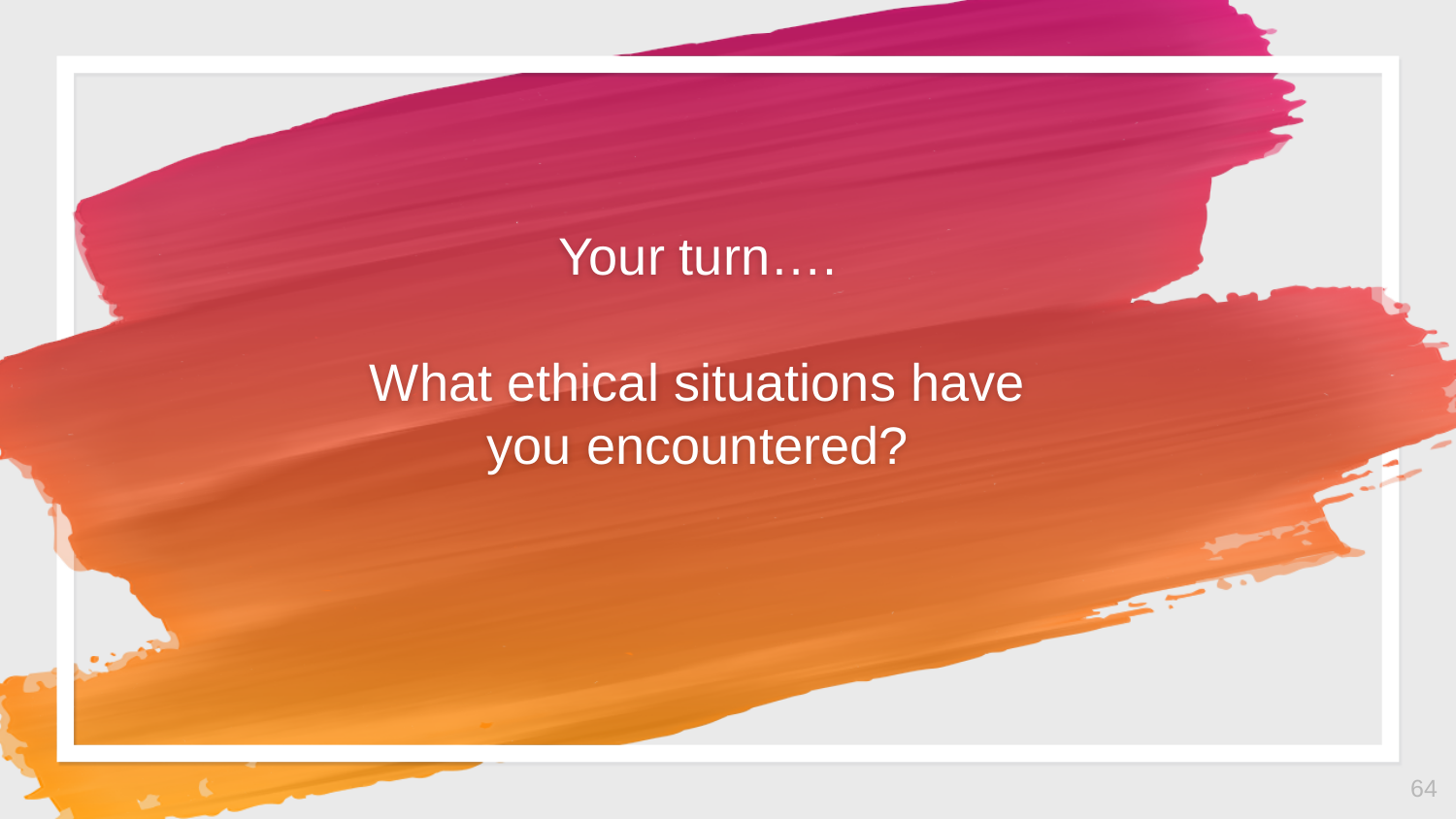

Your turn….
What ethical situations have you encountered?
64